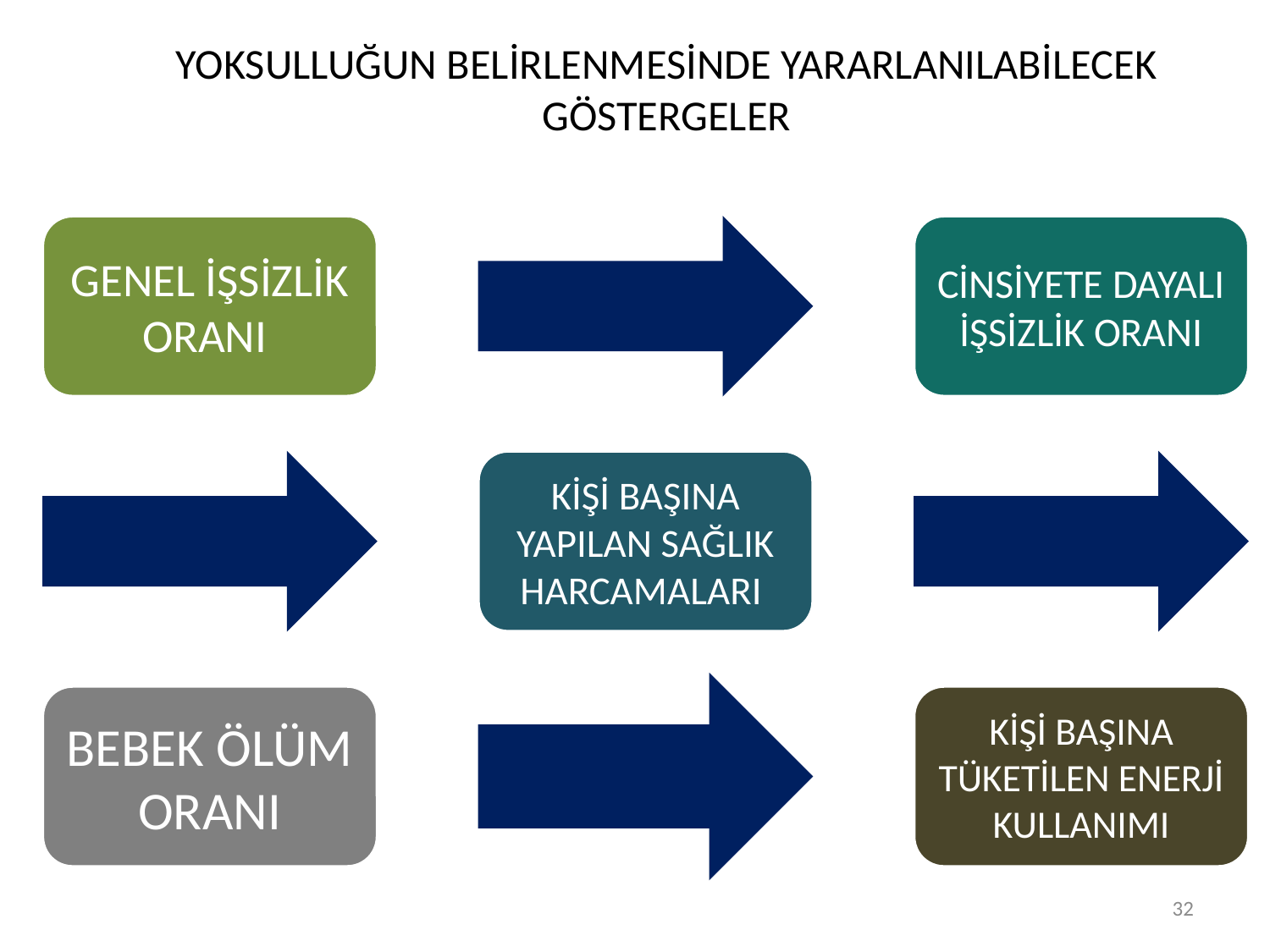

# YOKSULLUĞUN BELİRLENMESİNDE YARARLANILABİLECEK GÖSTERGELER
GENEL İŞSİZLİK ORANI
CİNSİYETE DAYALI İŞSİZLİK ORANI
KİŞİ BAŞINA YAPILAN SAĞLIK HARCAMALARI
BEBEK ÖLÜM ORANI
KİŞİ BAŞINA TÜKETİLEN ENERJİ KULLANIMI
32